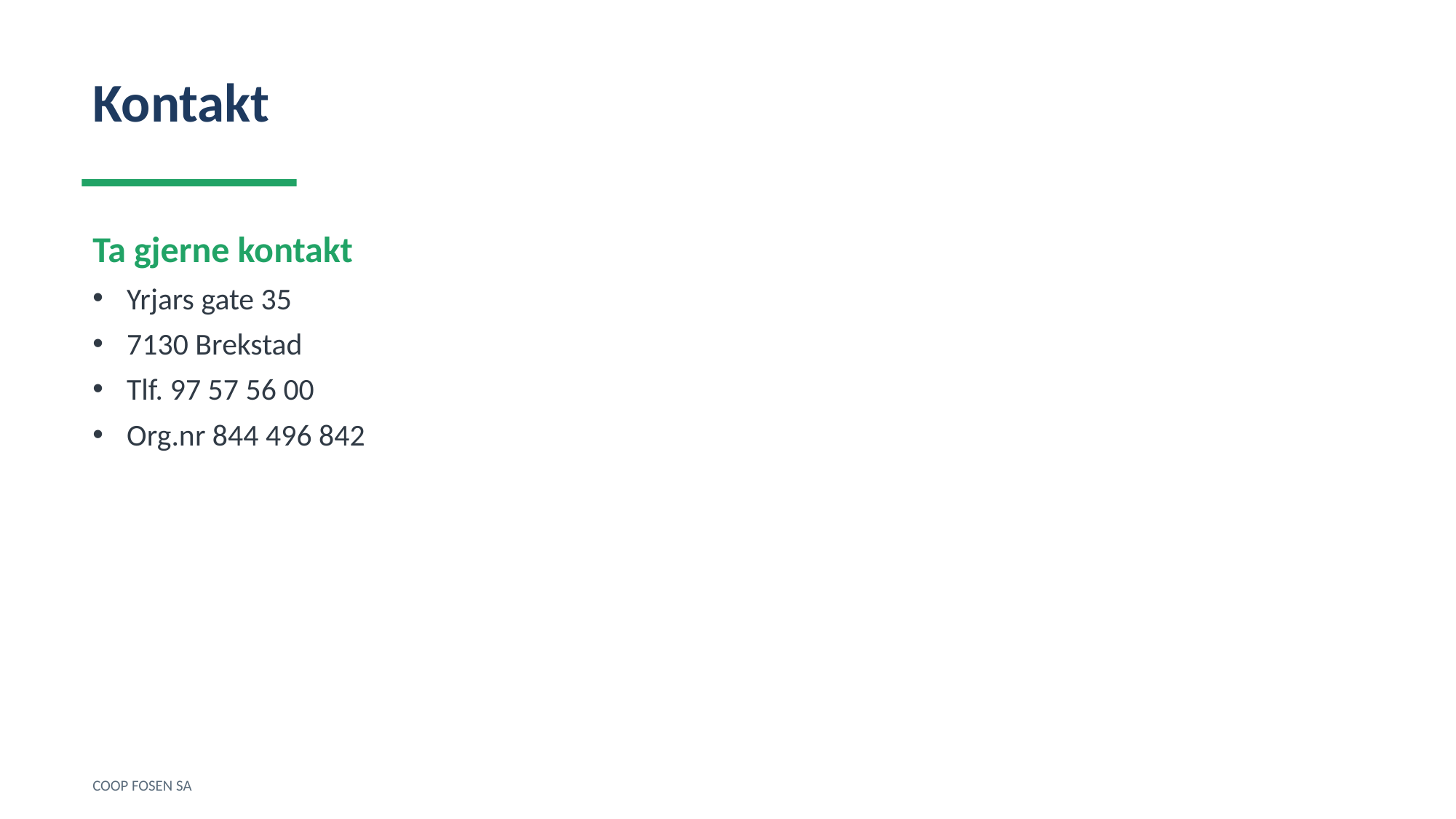

Kontakt

Ta gjerne kontakt
Yrjars gate 35
7130 Brekstad
Tlf. 97 57 56 00
Org.nr 844 496 842
COOP FOSEN SA